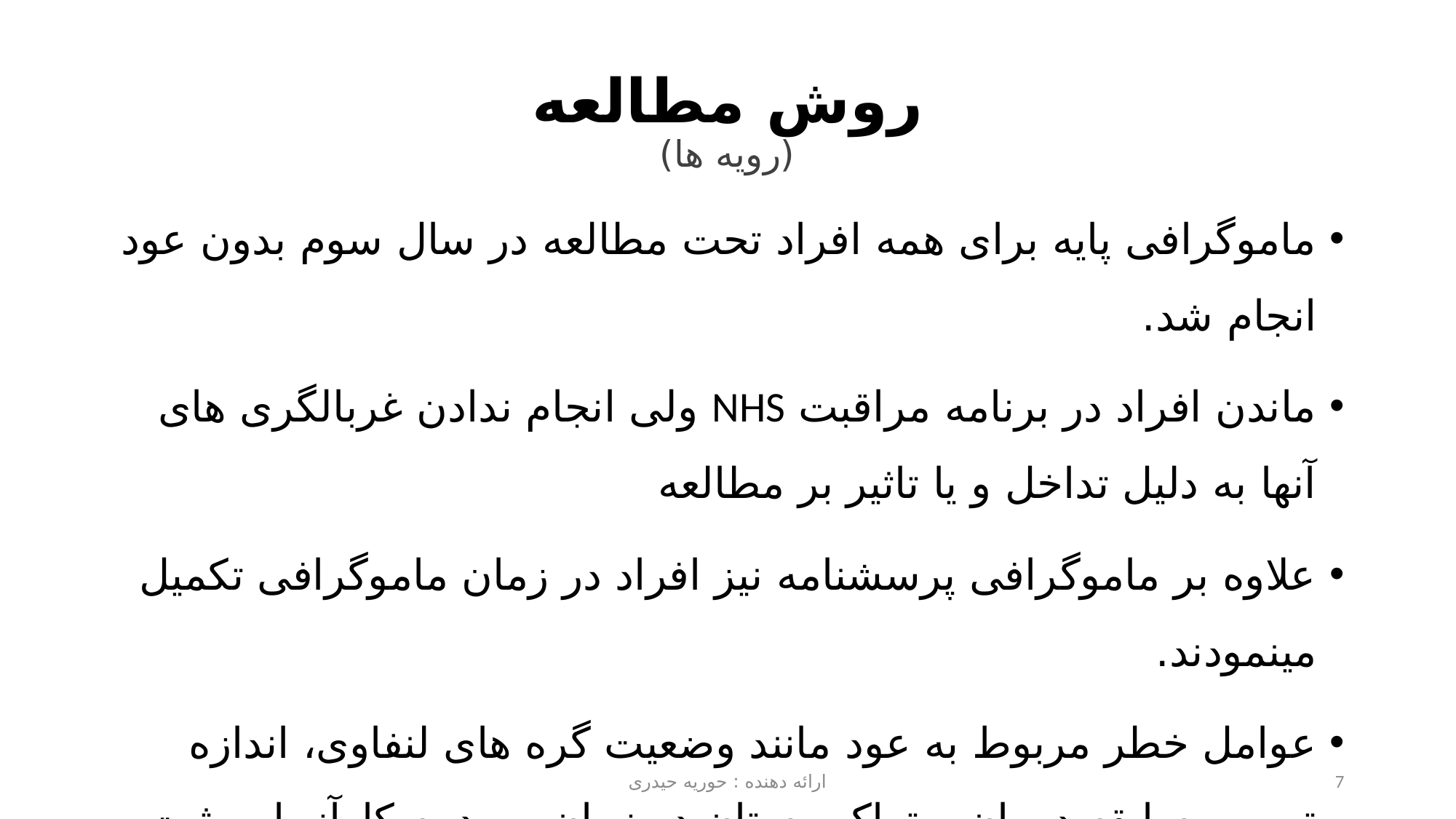

# روش مطالعه (رویه ها)
ماموگرافی پایه برای همه افراد تحت مطالعه در سال سوم بدون عود انجام شد.
ماندن افراد در برنامه مراقبت NHS ولی انجام ندادن غربالگری های آنها به دلیل تداخل و یا تاثیر بر مطالعه
علاوه بر ماموگرافی پرسشنامه نیز افراد در زمان ماموگرافی تکمیل مینمودند.
عوامل خطر مربوط به عود مانند وضعیت گره های لنفاوی، اندازه تومور، سابقه درمان و تراکم پستان در زمان ورود به کارآزمایی ثبت شد.

ارائه دهنده : حوریه حیدری
7